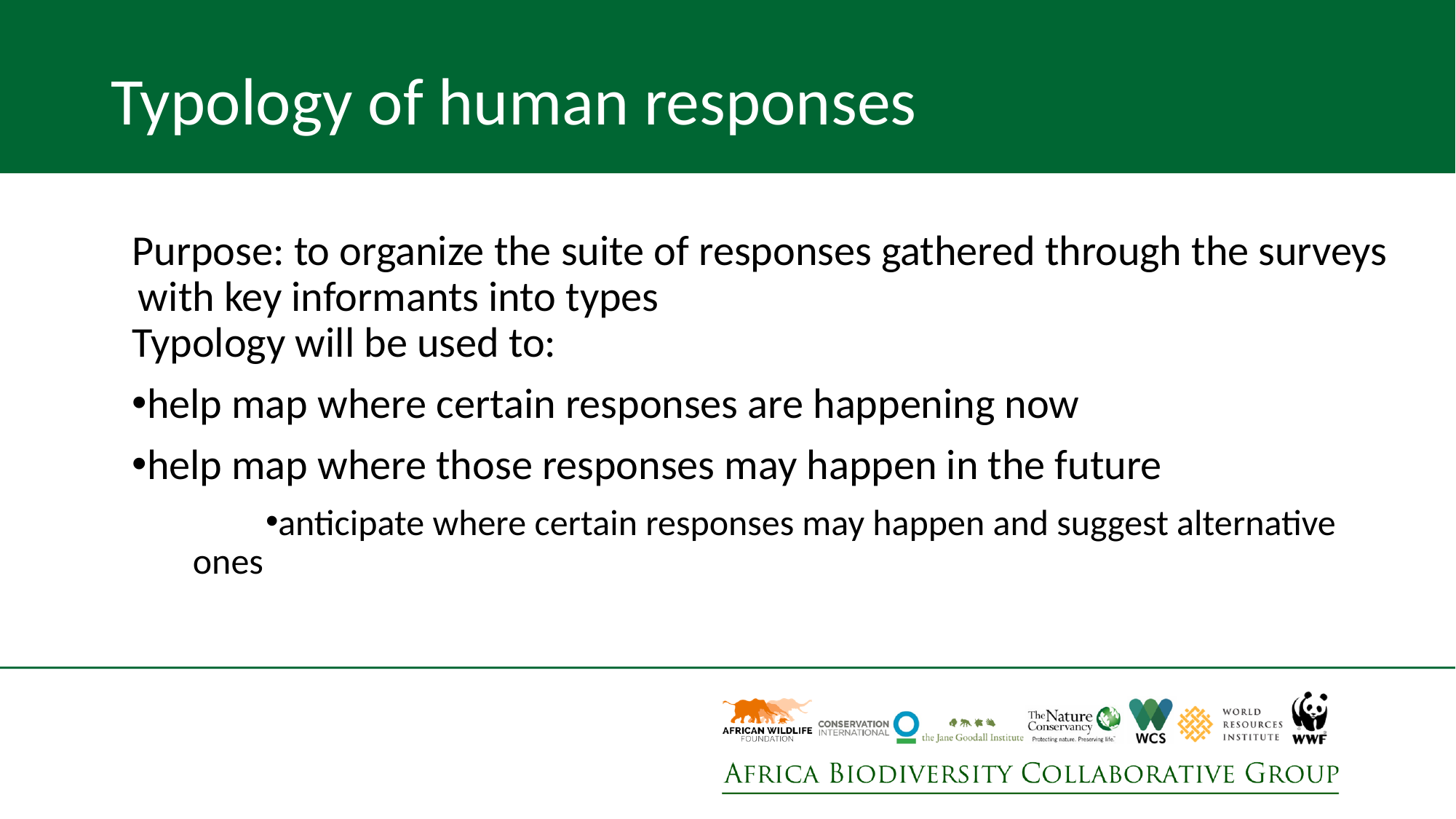

# Typology of human responses
Purpose: to organize the suite of responses gathered through the surveys with key informants into types
Typology will be used to:
help map where certain responses are happening now
help map where those responses may happen in the future
anticipate where certain responses may happen and suggest alternative ones